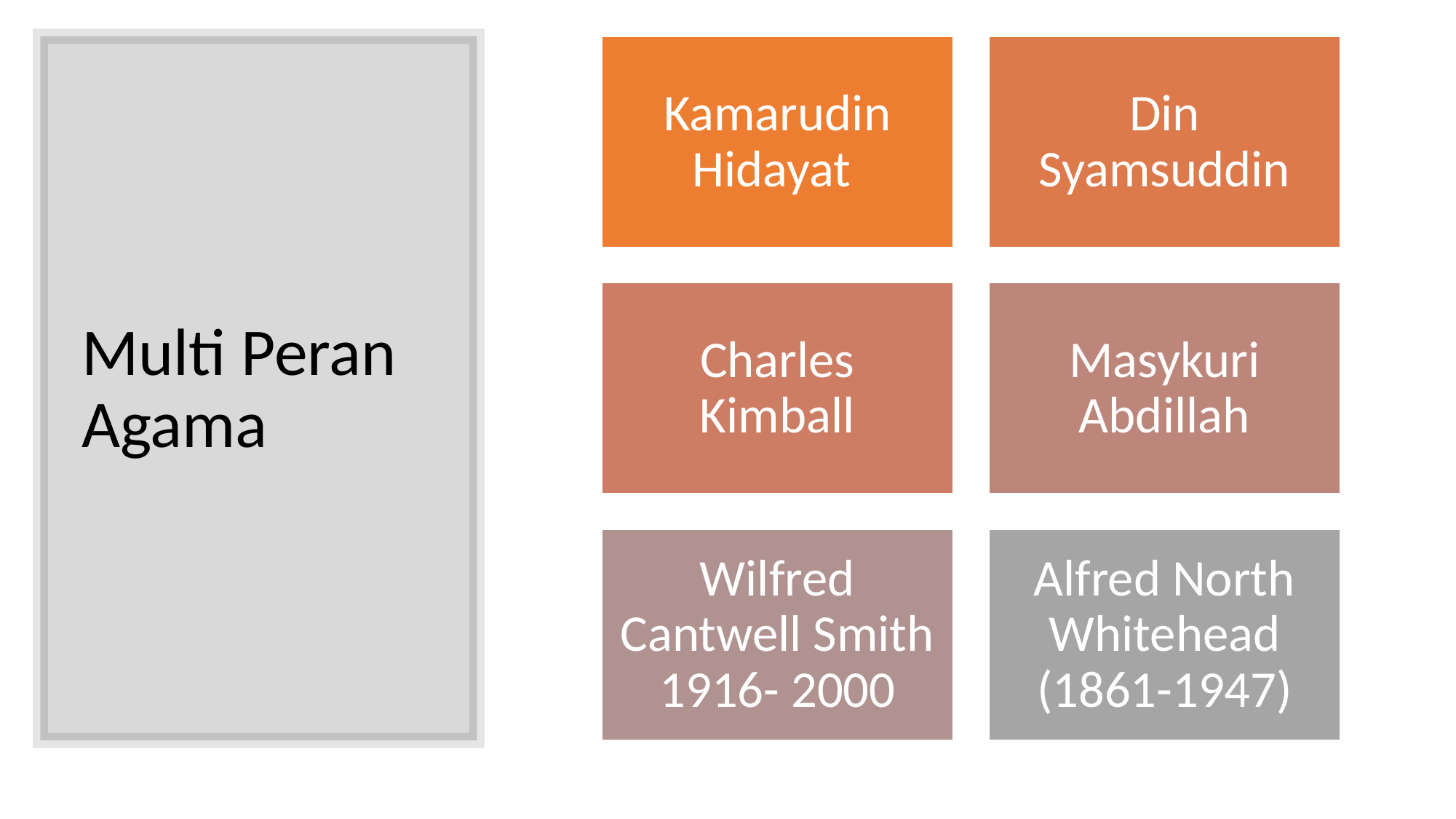

Kamarudin Hidayat
Din Syamsuddin
Charles Kimball
Masykuri Abdillah
Wilfred Cantwell Smith 1916- 2000
Alfred North Whitehead (1861-1947)
# Multi Peran Agama